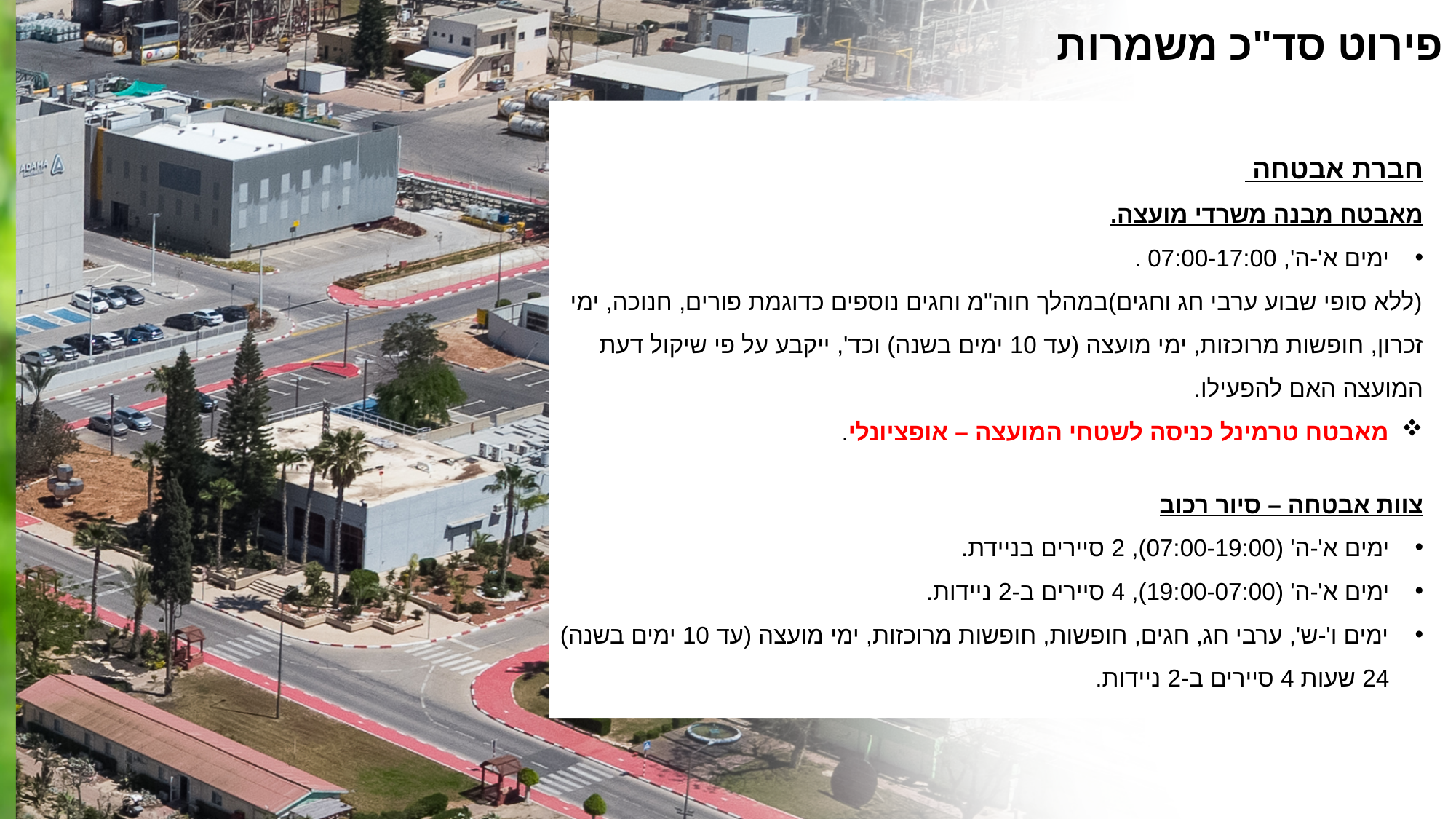

פירוט סד"כ משמרות

חברת אבטחה
מאבטח מבנה משרדי מועצה.
ימים א'-ה', 07:00-17:00 .
(ללא סופי שבוע ערבי חג וחגים)במהלך חוה"מ וחגים נוספים כדוגמת פורים, חנוכה, ימי זכרון, חופשות מרוכזות, ימי מועצה (עד 10 ימים בשנה) וכד', ייקבע על פי שיקול דעת המועצה האם להפעילו.
מאבטח טרמינל כניסה לשטחי המועצה – אופציונלי.

צוות אבטחה – סיור רכוב
ימים א'-ה' (07:00-19:00), 2 סיירים בניידת.
ימים א'-ה' (19:00-07:00), 4 סיירים ב-2 ניידות.
ימים ו'-ש', ערבי חג, חגים, חופשות, חופשות מרוכזות, ימי מועצה (עד 10 ימים בשנה) 24 שעות 4 סיירים ב-2 ניידות.

סדר יום